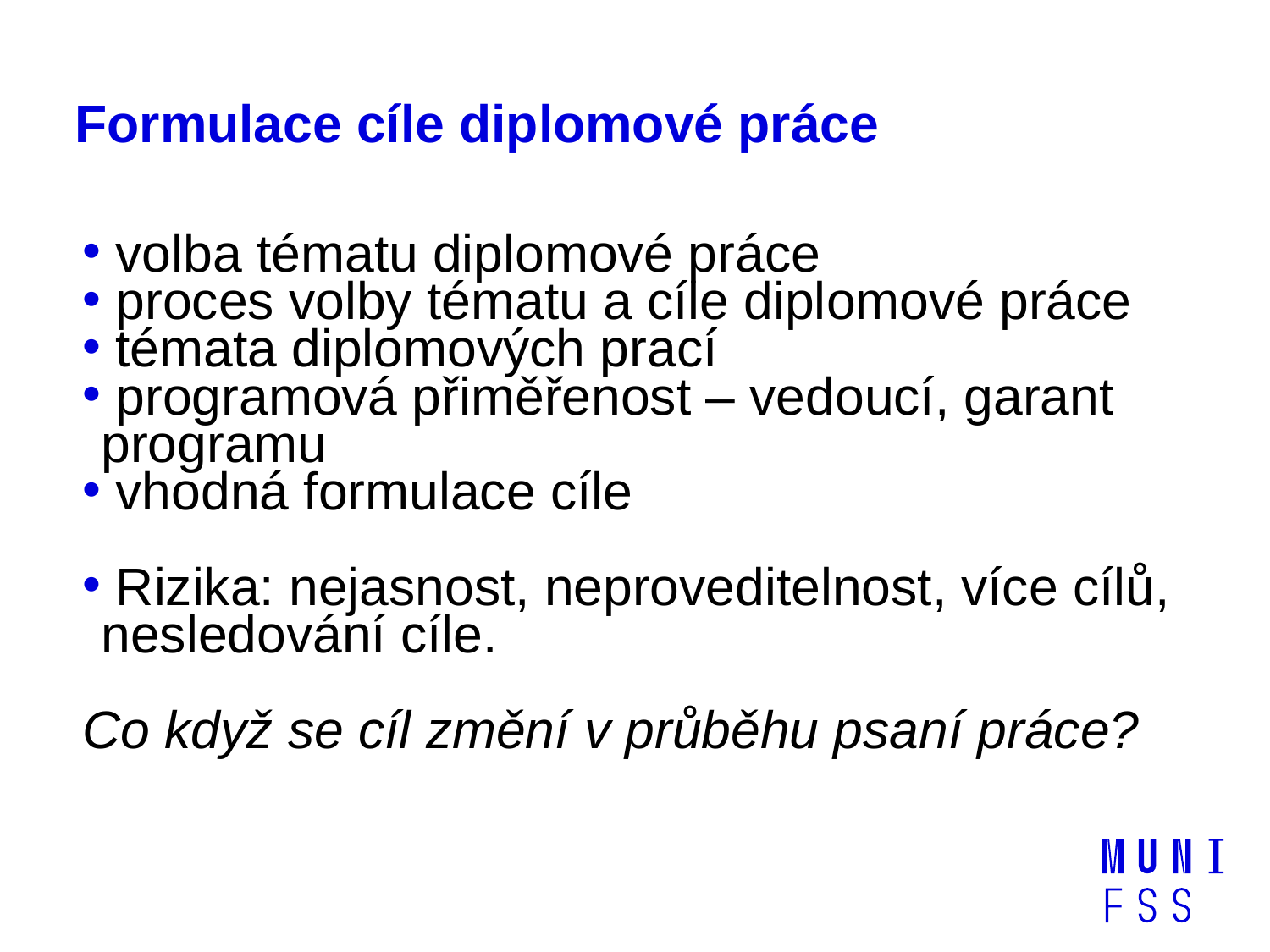

# Formulace cíle diplomové práce
 volba tématu diplomové práce
 proces volby tématu a cíle diplomové práce
 témata diplomových prací
 programová přiměřenost – vedoucí, garant programu
 vhodná formulace cíle

 Rizika: nejasnost, neproveditelnost, více cílů, nesledování cíle.

Co když se cíl změní v průběhu psaní práce?